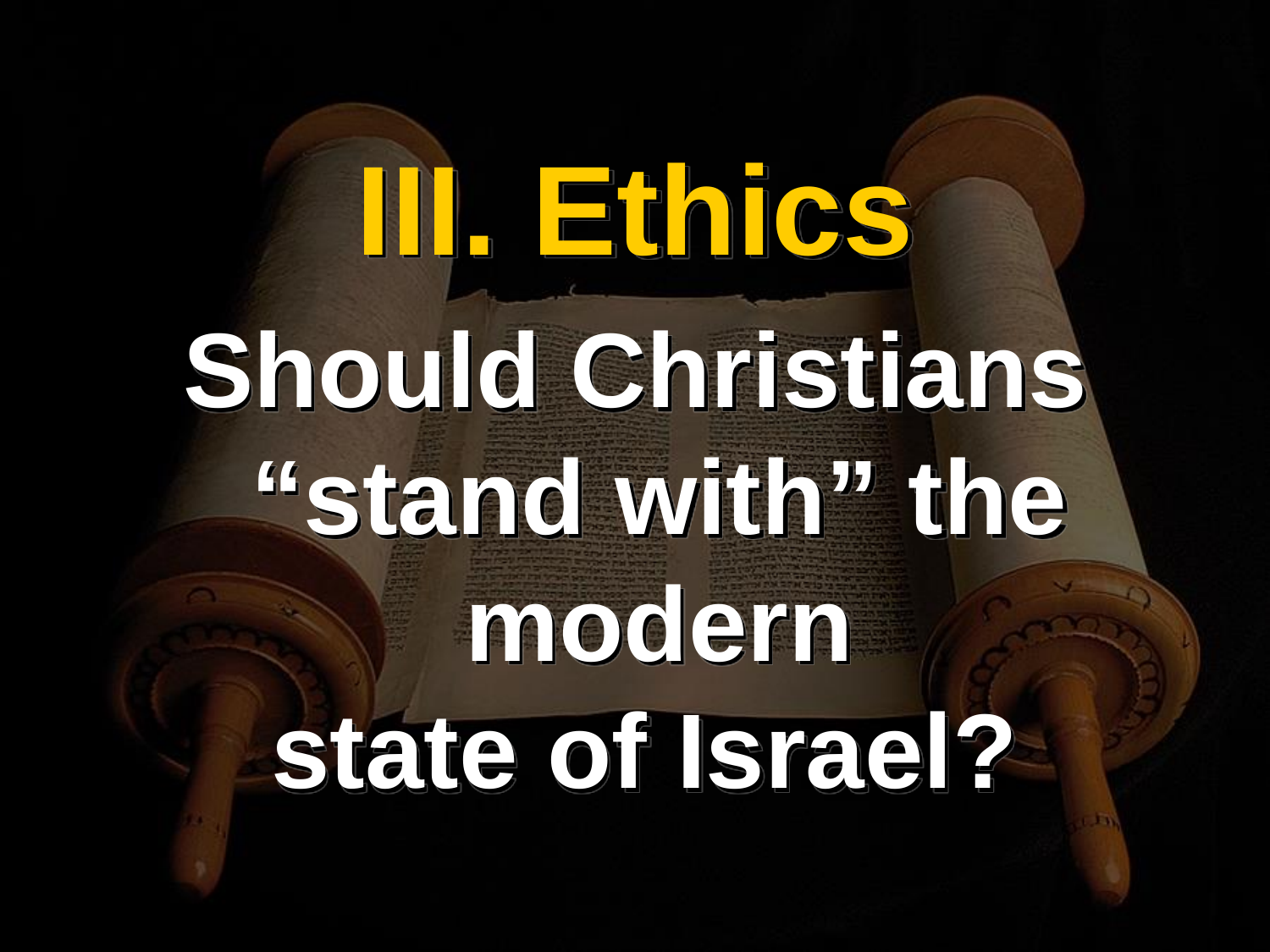

III. Ethics
Should Christians
“stand with” the modern
state of Israel?